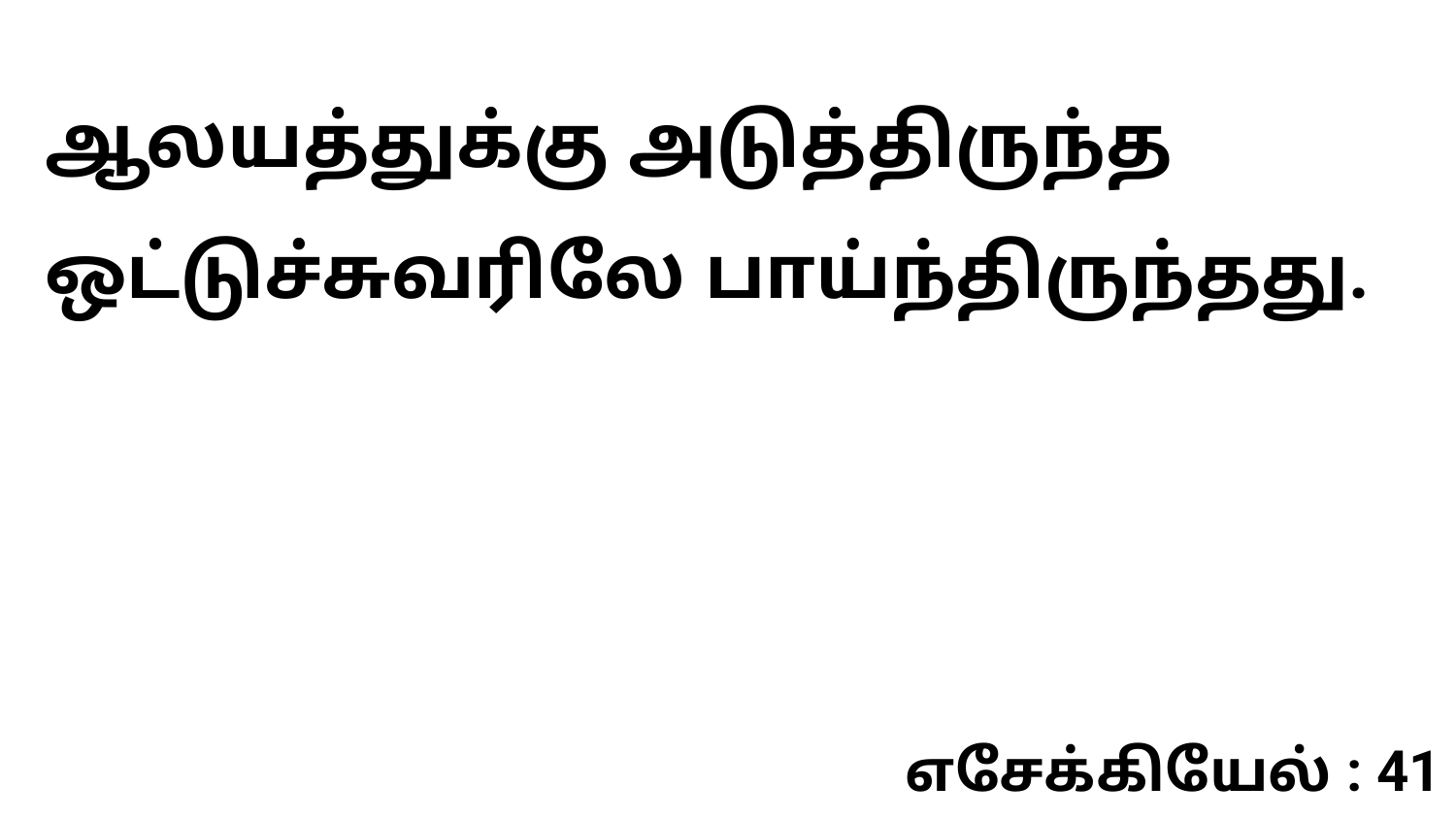

ஆலயத்துக்கு அடுத்திருந்த ஒட்டுச்சுவரிலே பாய்ந்திருந்தது.
எசேக்கியேல் : 41